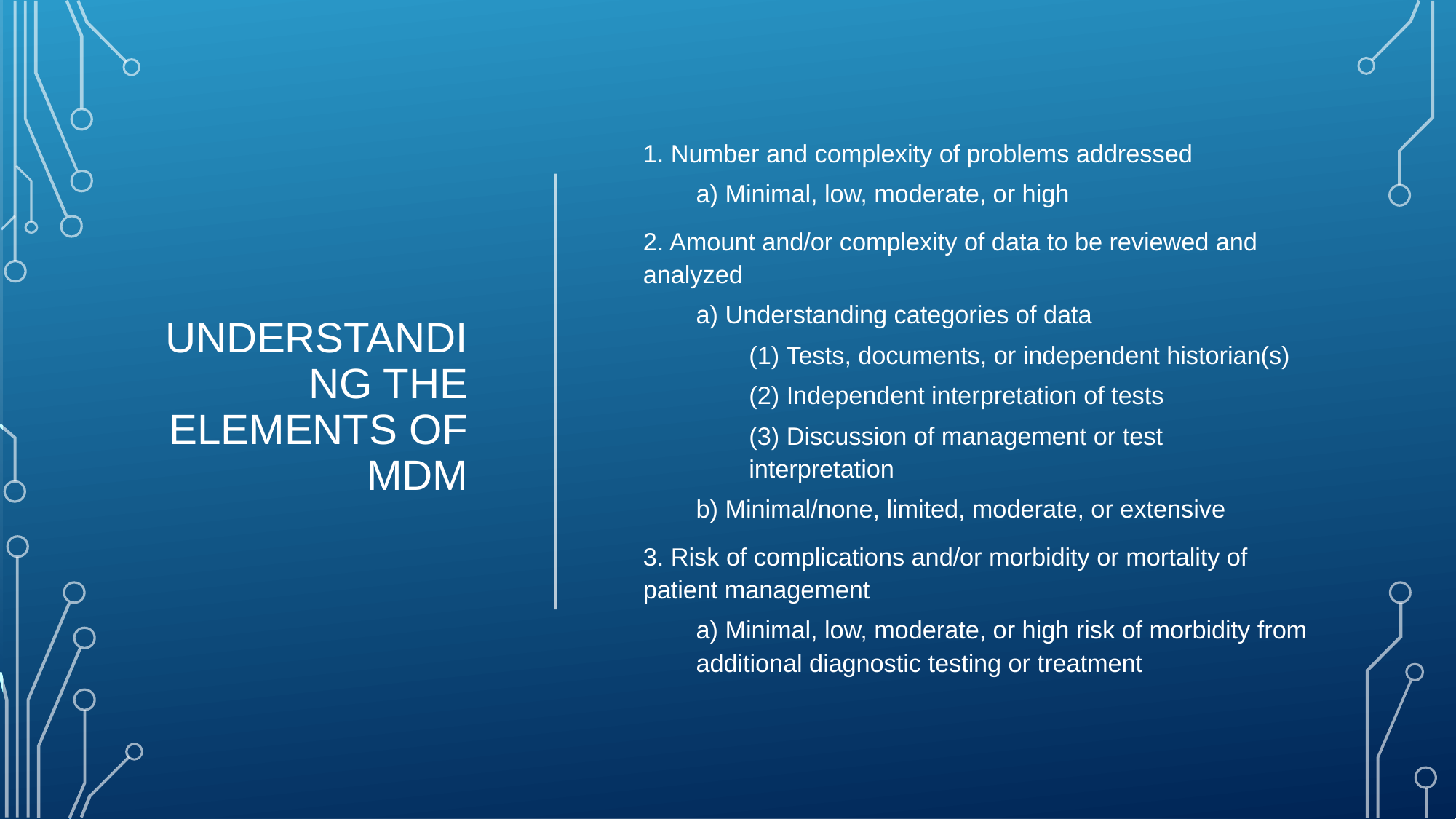

# Understanding the elements of MDM
1. Number and complexity of problems addressed
a) Minimal, low, moderate, or high
2. Amount and/or complexity of data to be reviewed and analyzed
a) Understanding categories of data
(1) Tests, documents, or independent historian(s)
(2) Independent interpretation of tests
(3) Discussion of management or test interpretation
b) Minimal/none, limited, moderate, or extensive
3. Risk of complications and/or morbidity or mortality of patient management
a) Minimal, low, moderate, or high risk of morbidity from additional diagnostic testing or treatment